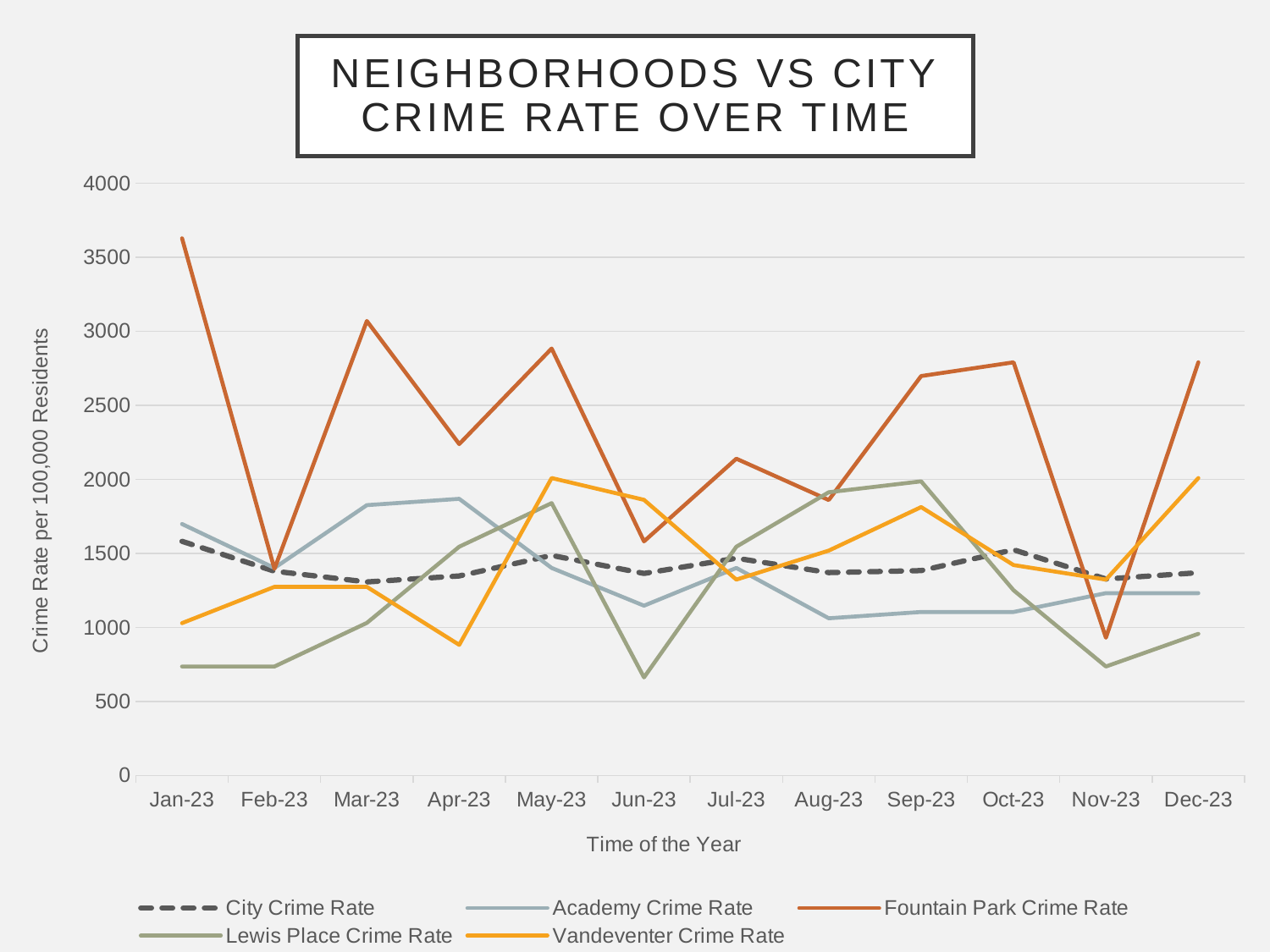

Neighborhoods vs City
Crime rate over time

### Chart

| Category | City Crime Rate | Academy Crime Rate | Fountain Park Crime Rate | Lewis Place Crime Rate | Vandeventer Crime Rate |
|---|---|---|---|---|---|
| 44927 | 1581.6 | 1698.5 | 3627.9 | 735.8 | 1028.9 |
| 44958 | 1379.6 | 1401.3 | 1395.3 | 735.8 | 1273.9 |
| 44986 | 1307.1 | 1825.9 | 3069.8 | 1030.2 | 1273.9 |
| 45017 | 1347.6 | 1868.4 | 2238.6 | 1545.3 | 881.9 |
| 45047 | 1486.1 | 1401.3 | 2883.7 | 1839.6 | 2008.9 |
| 45078 | 1364.4 | 1146.5 | 1581.4 | 662.3 | 1861.8 |
| 45108 | 1467.2 | 1401.3 | 2139.5 | 1545.3 | 1322.9 |
| 45139 | 1370.0 | 1061.6 | 1860.5 | 1913.2 | 1518.9 |
| 45170 | 1383.7 | 1104.0 | 2697.7 | 1986.8 | 1812.8 |
| 45200 | 1524.7 | 1104.0 | 2790.7 | 1250.9 | 1420.9 |
| 45231 | 1326.8 | 1231.4 | 930.2 | 735.8 | 1322.9 |
| 45261 | 1369.4 | 1231.4 | 2790.7 | 956.6 | 2008.8 |